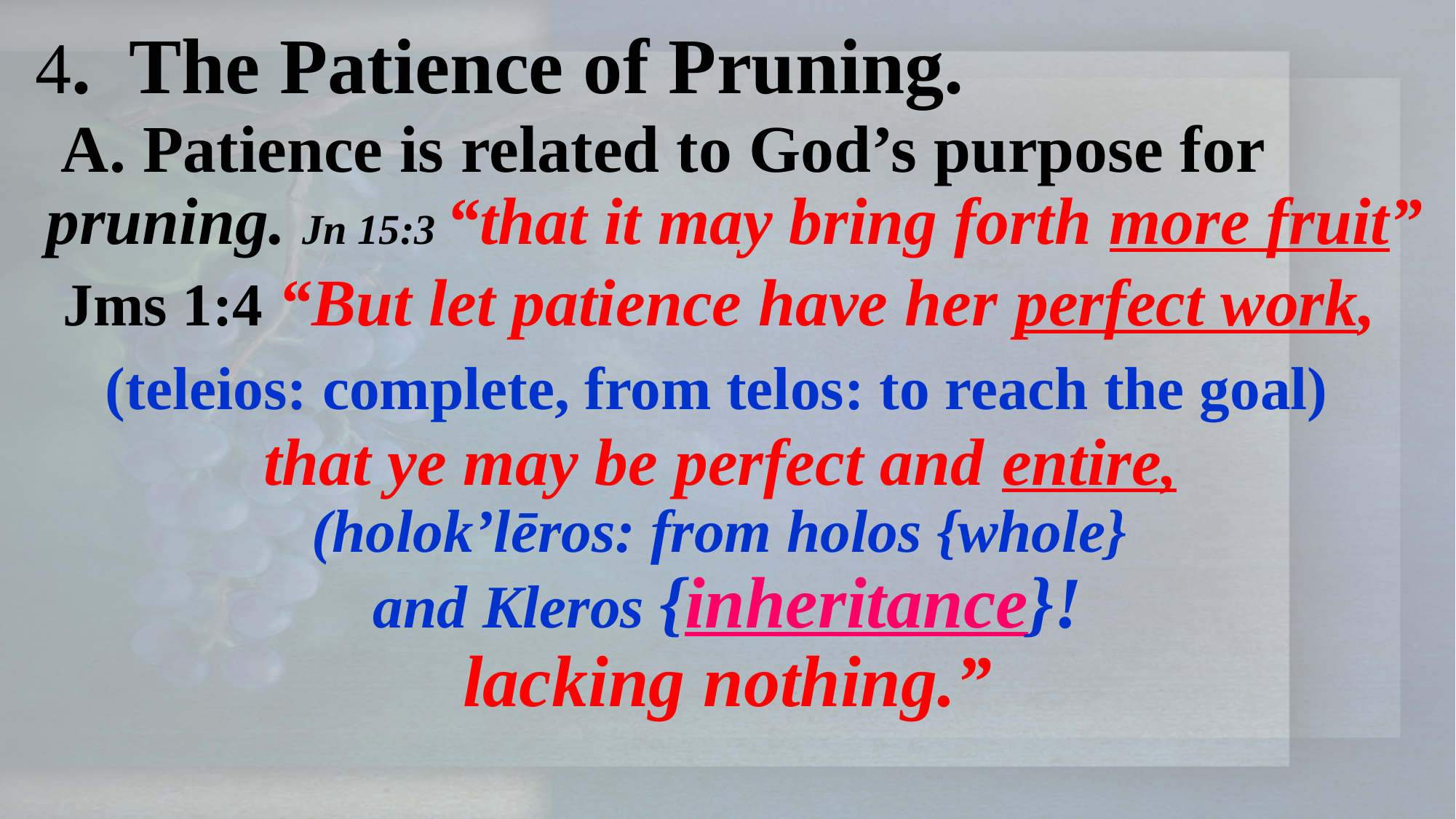

4.  The Patience of Pruning.
   A. Patience is related to God’s purpose for
 pruning. Jn 15:3 “that it may bring forth more fruit”
Jms 1:4 “But let patience have her perfect work,
(teleios: complete, from telos: to reach the goal)
that ye may be perfect and entire,
(holok’lēros: from holos {whole}
and Kleros {inheritance}!
lacking nothing.”